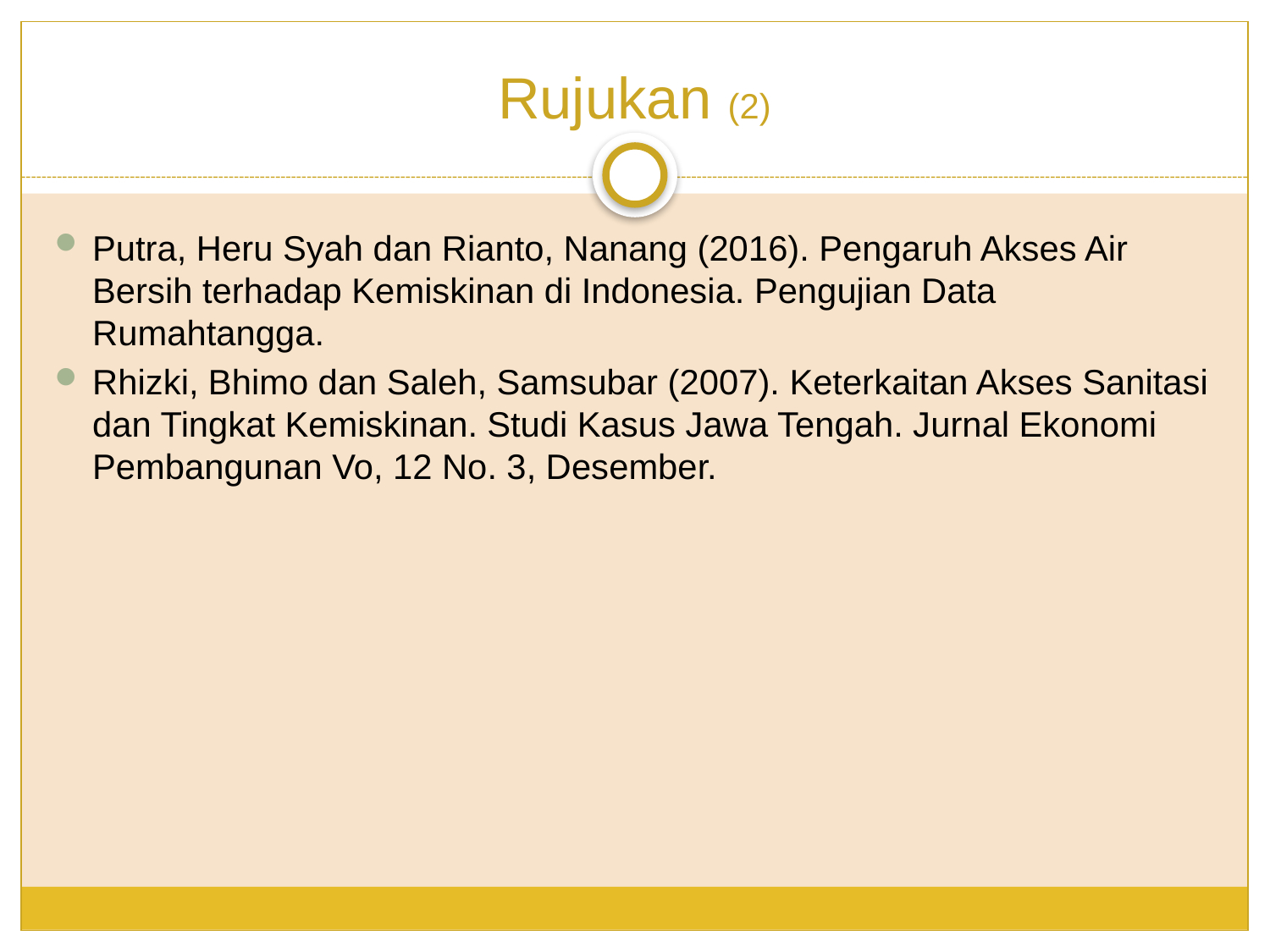

# Rujukan (2)
30

Putra, Heru Syah dan Rianto, Nanang (2016). Pengaruh Akses Air Bersih terhadap Kemiskinan di Indonesia. Pengujian Data Rumahtangga.
Rhizki, Bhimo dan Saleh, Samsubar (2007). Keterkaitan Akses Sanitasi dan Tingkat Kemiskinan. Studi Kasus Jawa Tengah. Jurnal Ekonomi Pembangunan Vo, 12 No. 3, Desember.